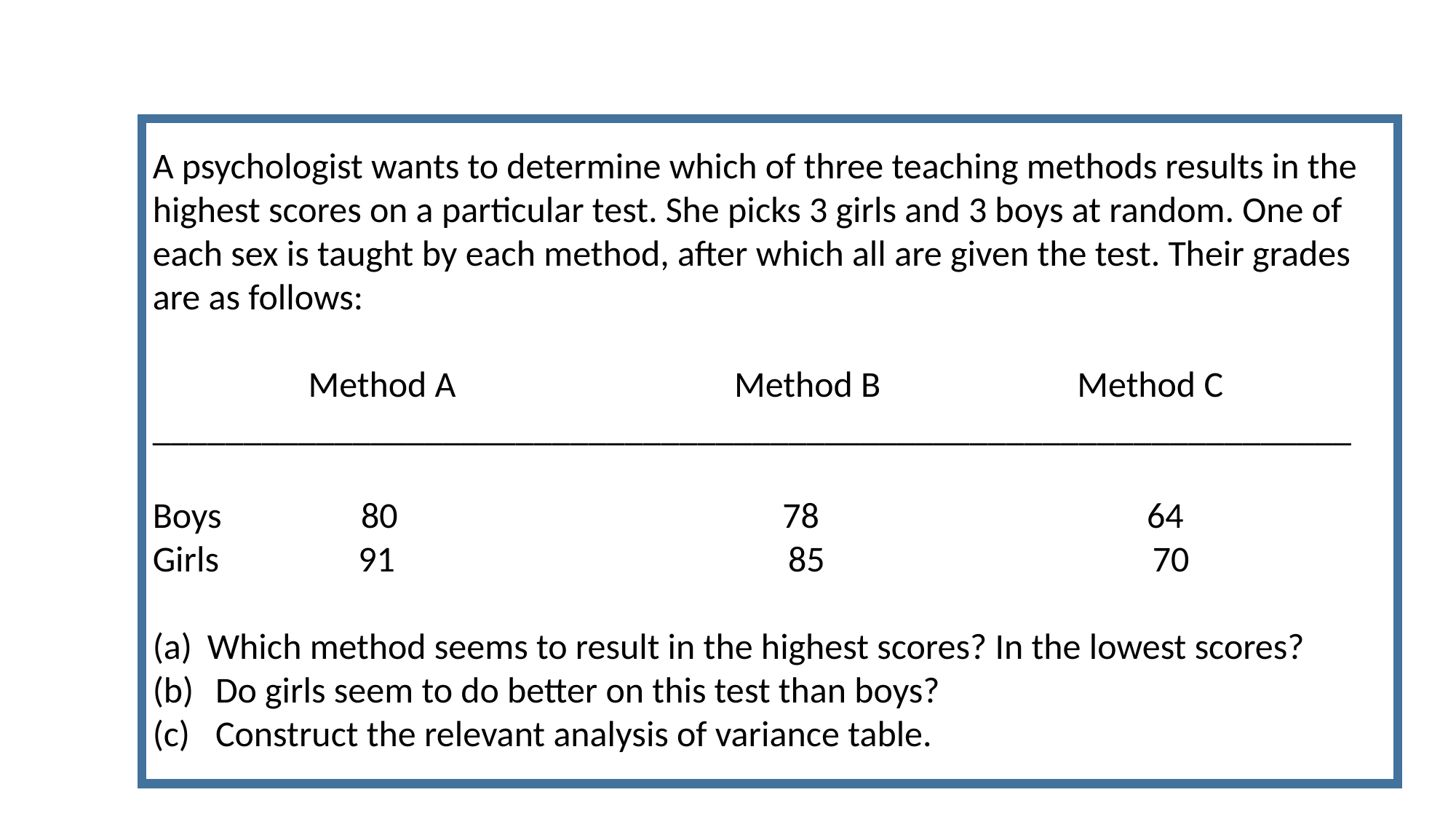

A psychologist wants to determine which of three teaching methods results in the highest scores on a particular test. She picks 3 girls and 3 boys at random. One of each sex is taught by each method, after which all are given the test. Their grades are as follows:

                   Method A                                  Method B                        Method C
__________________________________________________________________

Boys                 80                                               78                                        64
Girls                 91                                                85                                        70

Which method seems to result in the highest scores? In the lowest scores?
 Do girls seem to do better on this test than boys?
 Construct the relevant analysis of variance table.